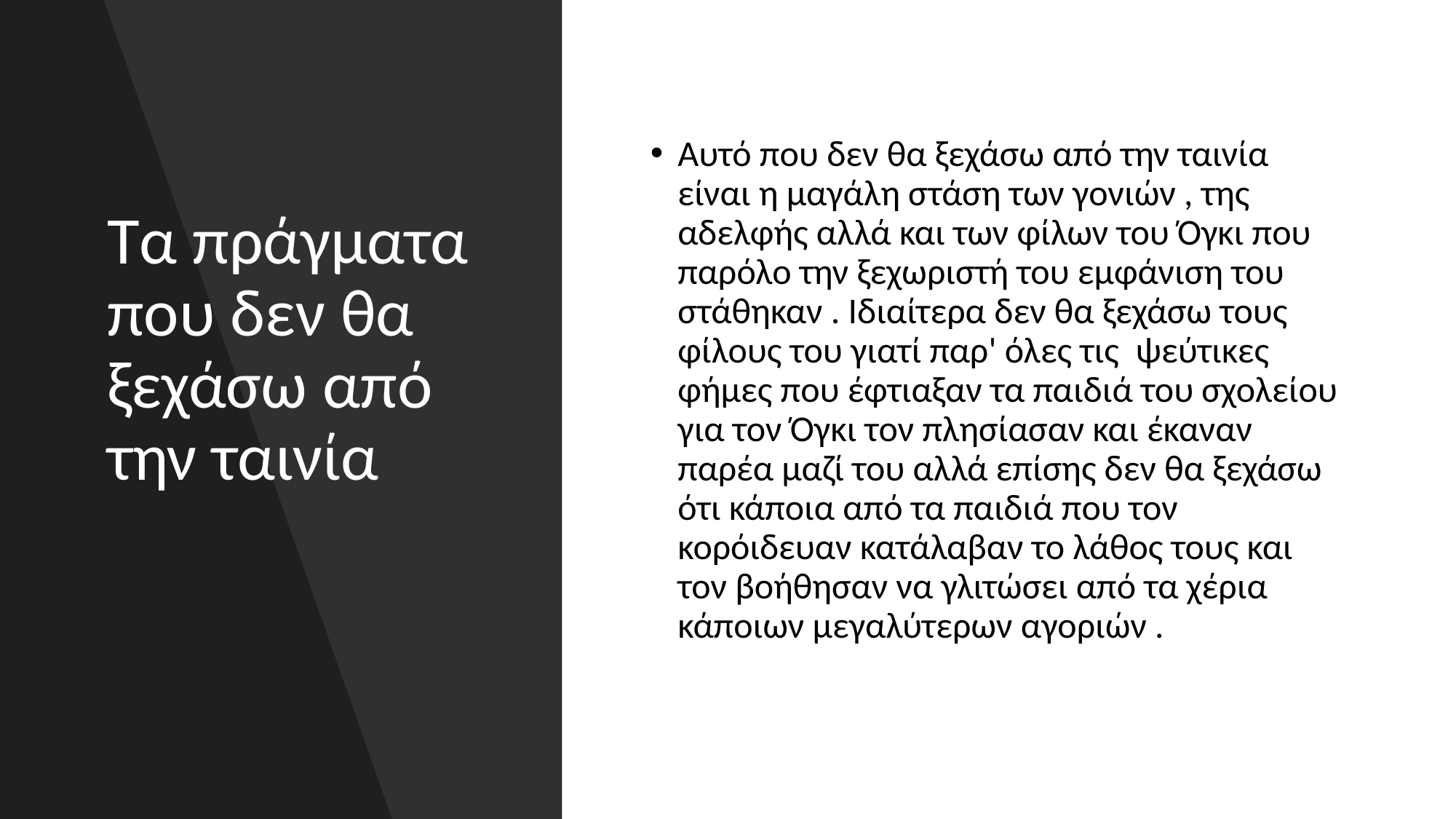

# Τα πράγματα που δεν θα ξεχάσω από την ταινία
Αυτό που δεν θα ξεχάσω από την ταινία είναι η μαγάλη στάση των γονιών , της αδελφής αλλά και των φίλων του Όγκι που παρόλο την ξεχωριστή του εμφάνιση του στάθηκαν . Ιδιαίτερα δεν θα ξεχάσω τους φίλους του γιατί παρ' όλες τις  ψεύτικες φήμες που έφτιαξαν τα παιδιά του σχολείου για τον Όγκι τον πλησίασαν και έκαναν παρέα μαζί του αλλά επίσης δεν θα ξεχάσω ότι κάποια από τα παιδιά που τον κορόιδευαν κατάλαβαν το λάθος τους και τον βοήθησαν να γλιτώσει από τα χέρια κάποιων μεγαλύτερων αγοριών .